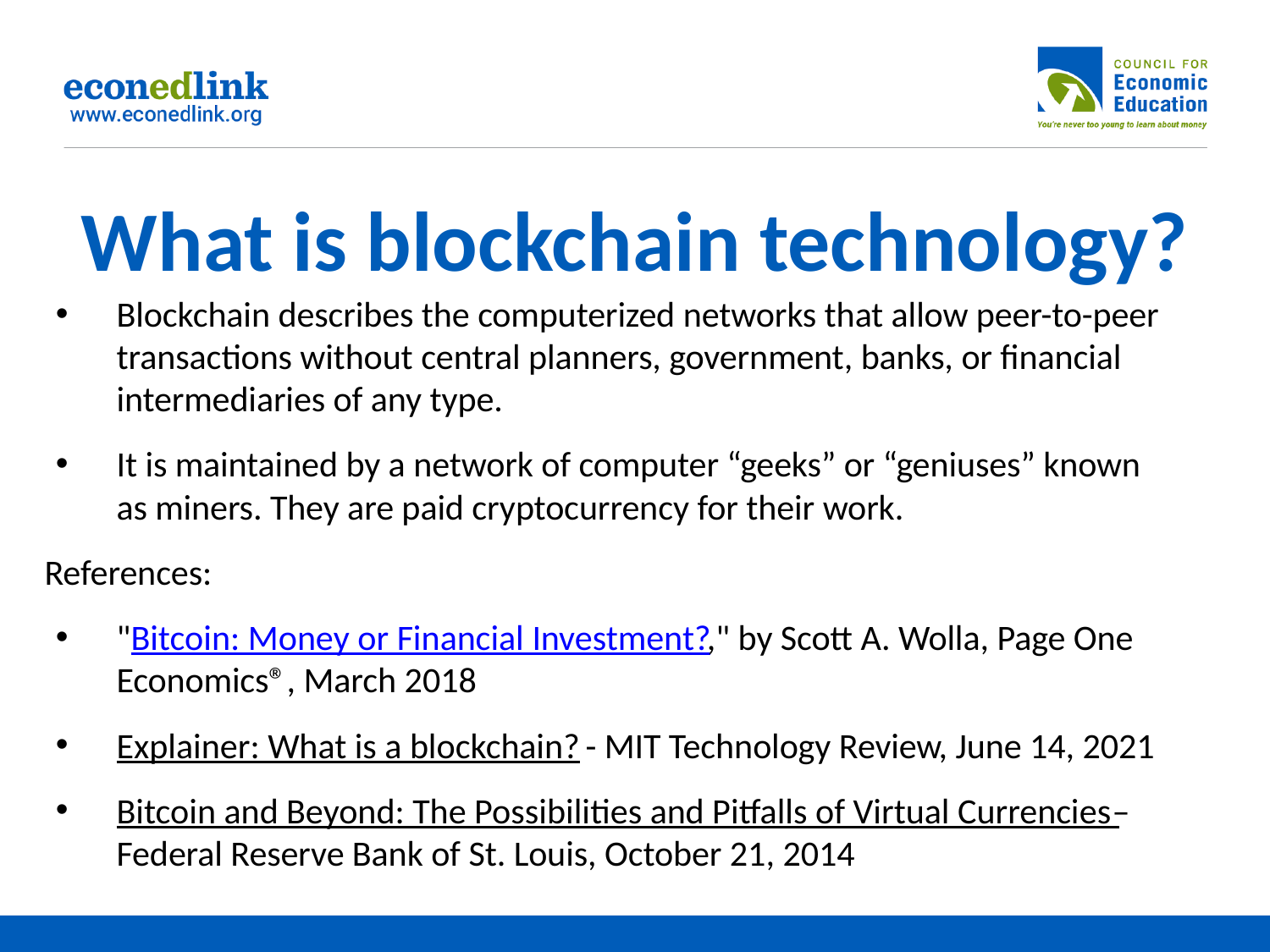

# What is blockchain technology?
Blockchain describes the computerized networks that allow peer-to-peer transactions without central planners, government, banks, or financial intermediaries of any type.
It is maintained by a network of computer “geeks” or “geniuses” known as miners. They are paid cryptocurrency for their work.
References:
"Bitcoin: Money or Financial Investment?," by Scott A. Wolla, Page One Economics®, March 2018
Explainer: What is a blockchain? - MIT Technology Review, June 14, 2021
Bitcoin and Beyond: The Possibilities and Pitfalls of Virtual Currencies – Federal Reserve Bank of St. Louis, October 21, 2014